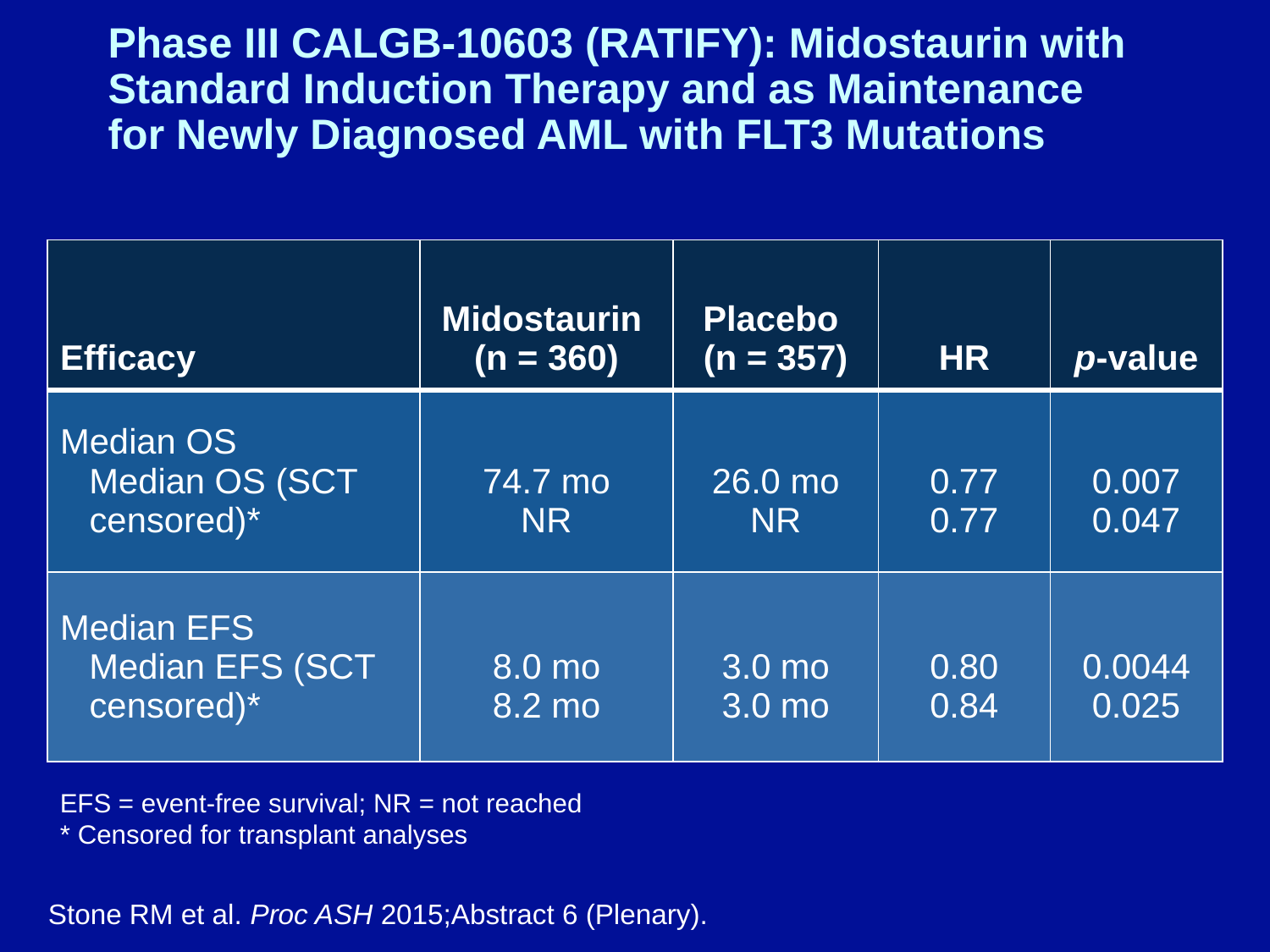

# Phase III CALGB-10603 (RATIFY): Midostaurin with Standard Induction Therapy and as Maintenance for Newly Diagnosed AML with FLT3 Mutations
| Efficacy | Midostaurin (n = 360) | Placebo (n = 357) | HR | p-value |
| --- | --- | --- | --- | --- |
| Median OS Median OS (SCT censored)\* | 74.7 mo NR | 26.0 mo NR | 0.77 0.77 | 0.007 0.047 |
| Median EFS Median EFS (SCT censored)\* | 8.0 mo 8.2 mo | 3.0 mo 3.0 mo | 0.80 0.84 | 0.0044 0.025 |
EFS = event-free survival; NR = not reached
* Censored for transplant analyses
Stone RM et al. Proc ASH 2015;Abstract 6 (Plenary).